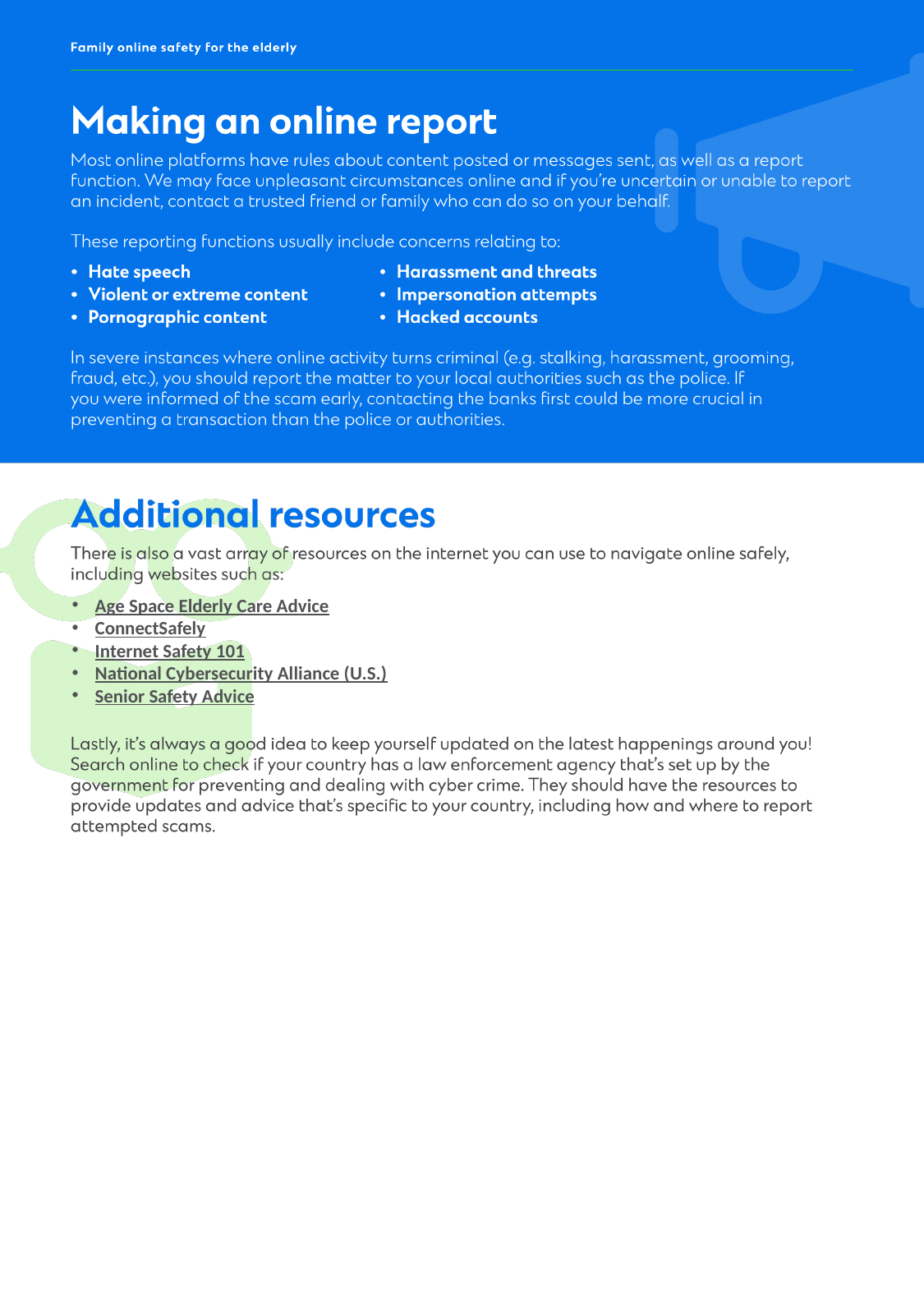

Age Space Elderly Care Advice
ConnectSafely
Internet Safety 101
National Cybersecurity Alliance (U.S.)
Senior Safety Advice